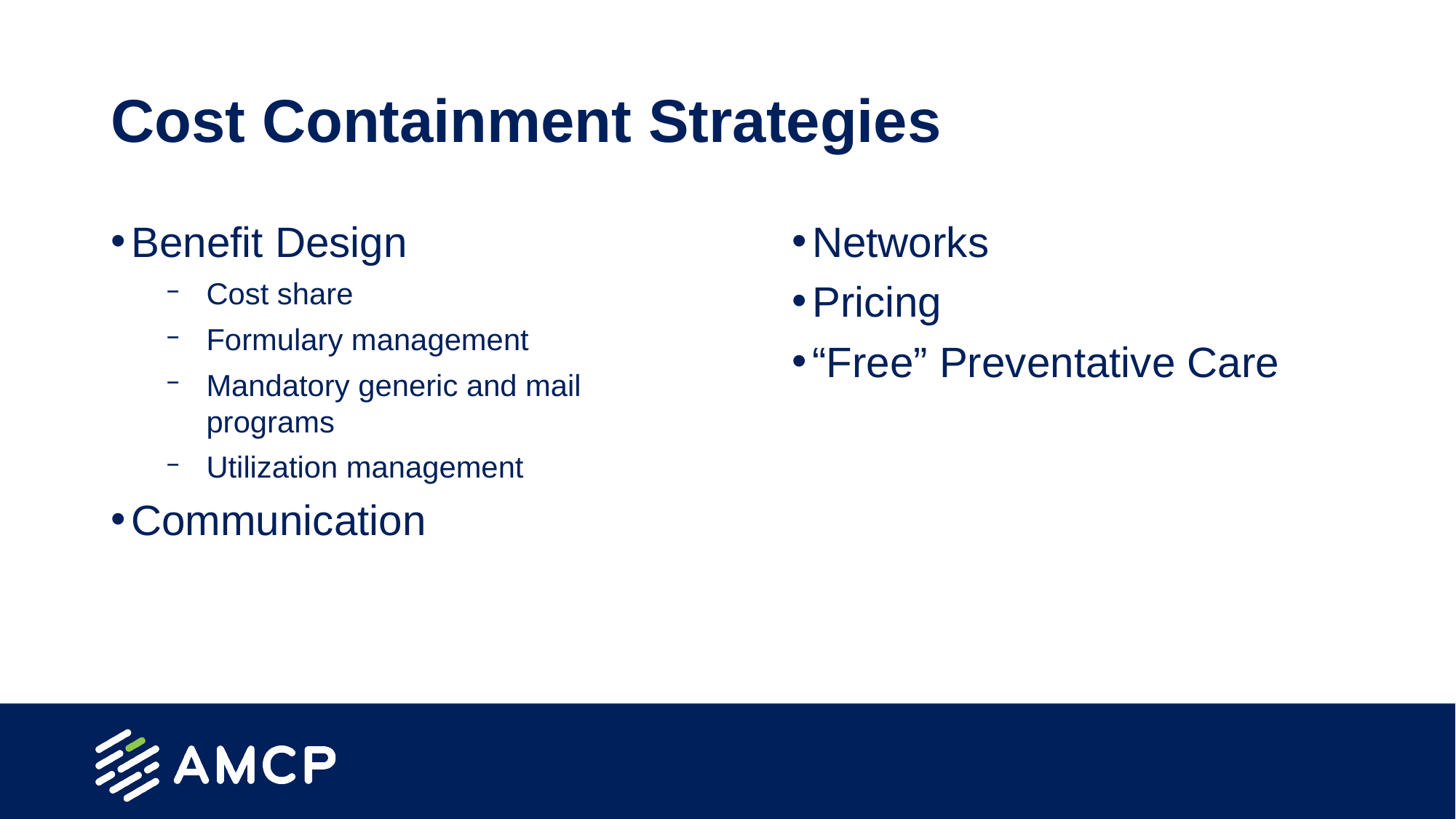

# Cost Containment Strategies
Benefit Design
Cost share
Formulary management
Mandatory generic and mail programs
Utilization management
Communication

Networks
Pricing
“Free” Preventative Care